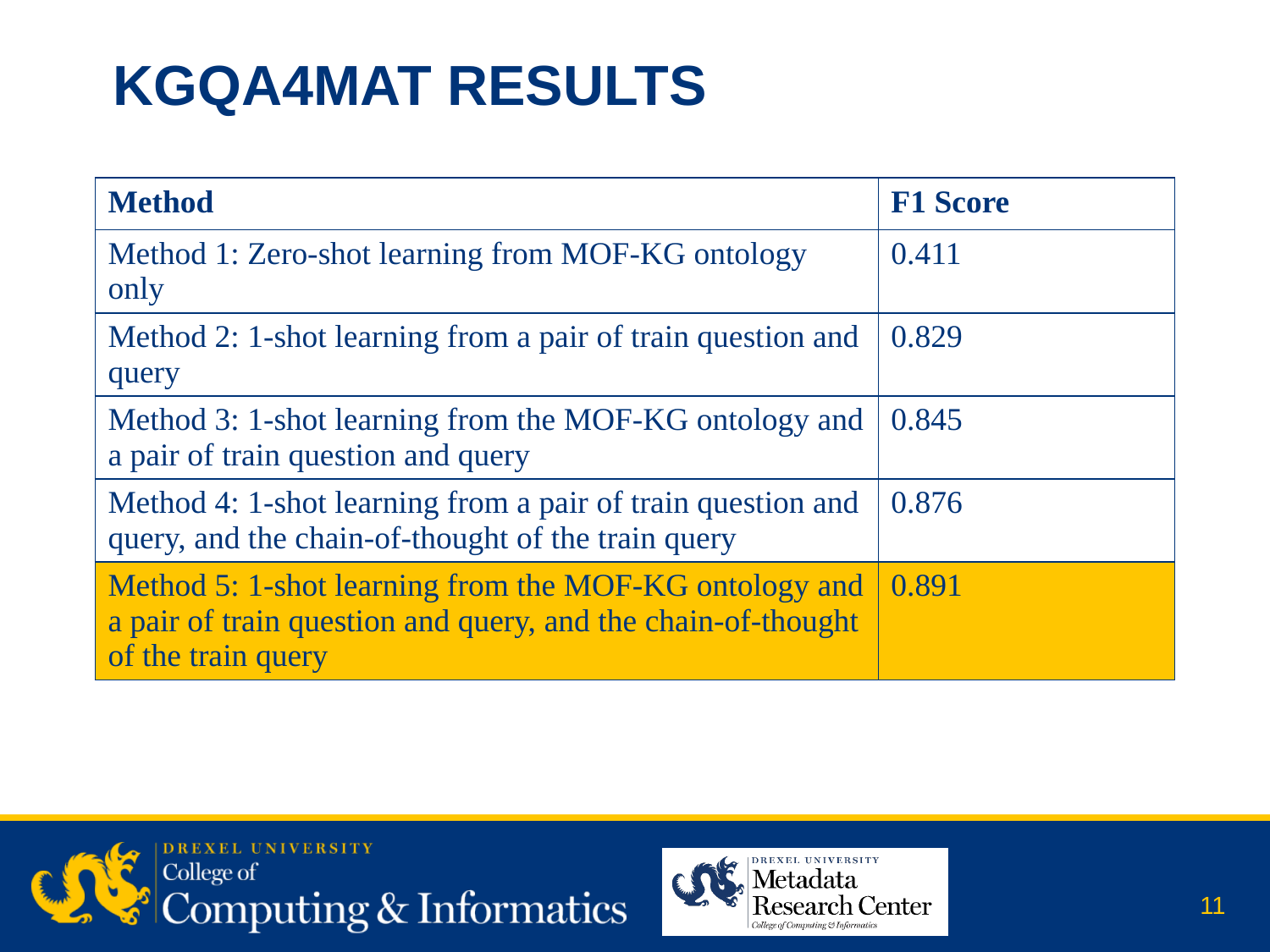

# Kgqa4mat results
| Method | F1 Score |
| --- | --- |
| Method 1: Zero-shot learning from MOF-KG ontology only | 0.411 |
| Method 2: 1-shot learning from a pair of train question and query | 0.829 |
| Method 3: 1-shot learning from the MOF-KG ontology and a pair of train question and query | 0.845 |
| Method 4: 1-shot learning from a pair of train question and query, and the chain-of-thought of the train query | 0.876 |
| Method 5: 1-shot learning from the MOF-KG ontology and a pair of train question and query, and the chain-of-thought of the train query | 0.891 |
 11